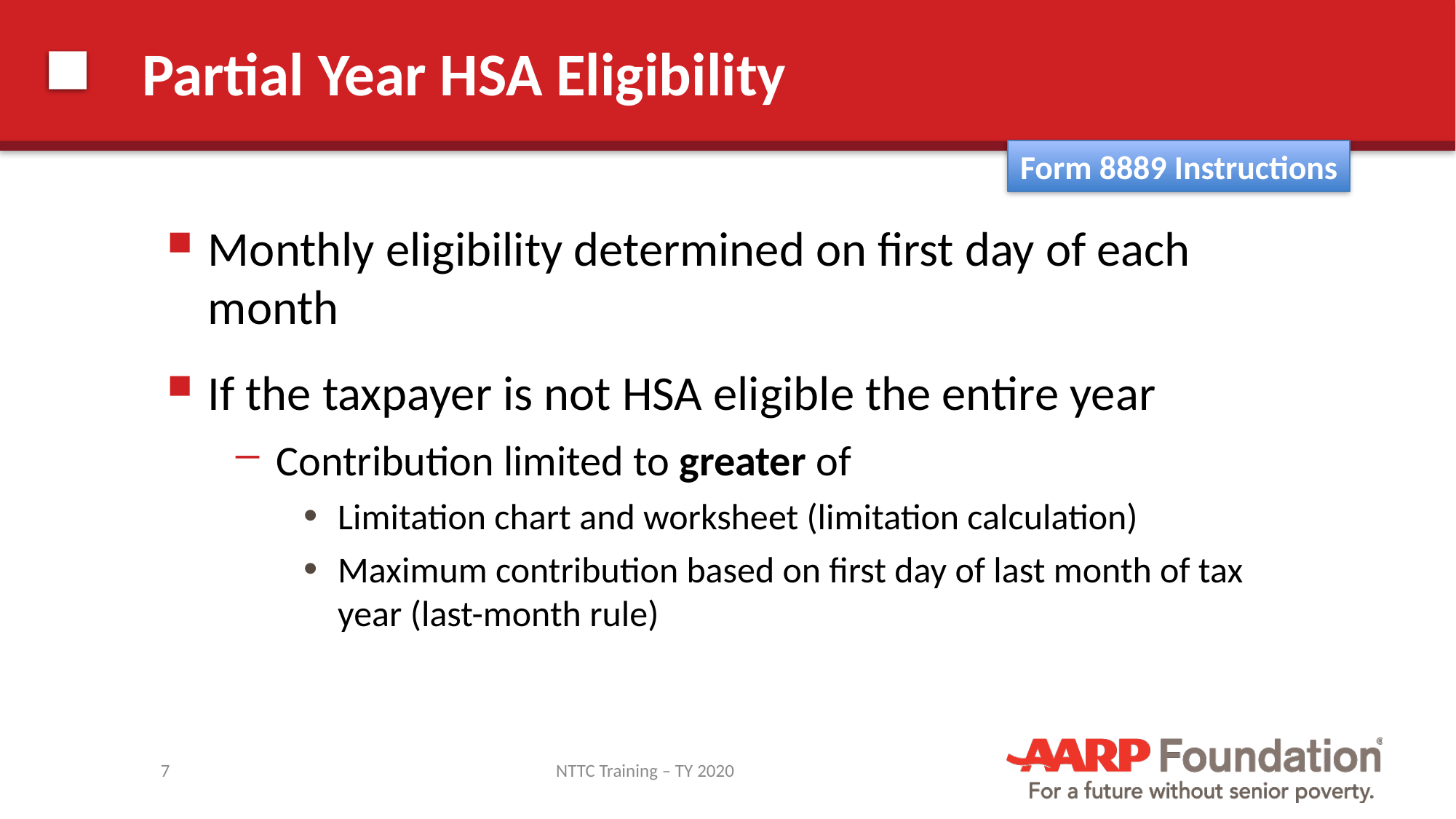

# Partial Year HSA Eligibility
Form 8889 Instructions
Monthly eligibility determined on first day of each month
If the taxpayer is not HSA eligible the entire year
Contribution limited to greater of
Limitation chart and worksheet (limitation calculation)
Maximum contribution based on first day of last month of tax year (last-month rule)
7
NTTC Training – TY 2020